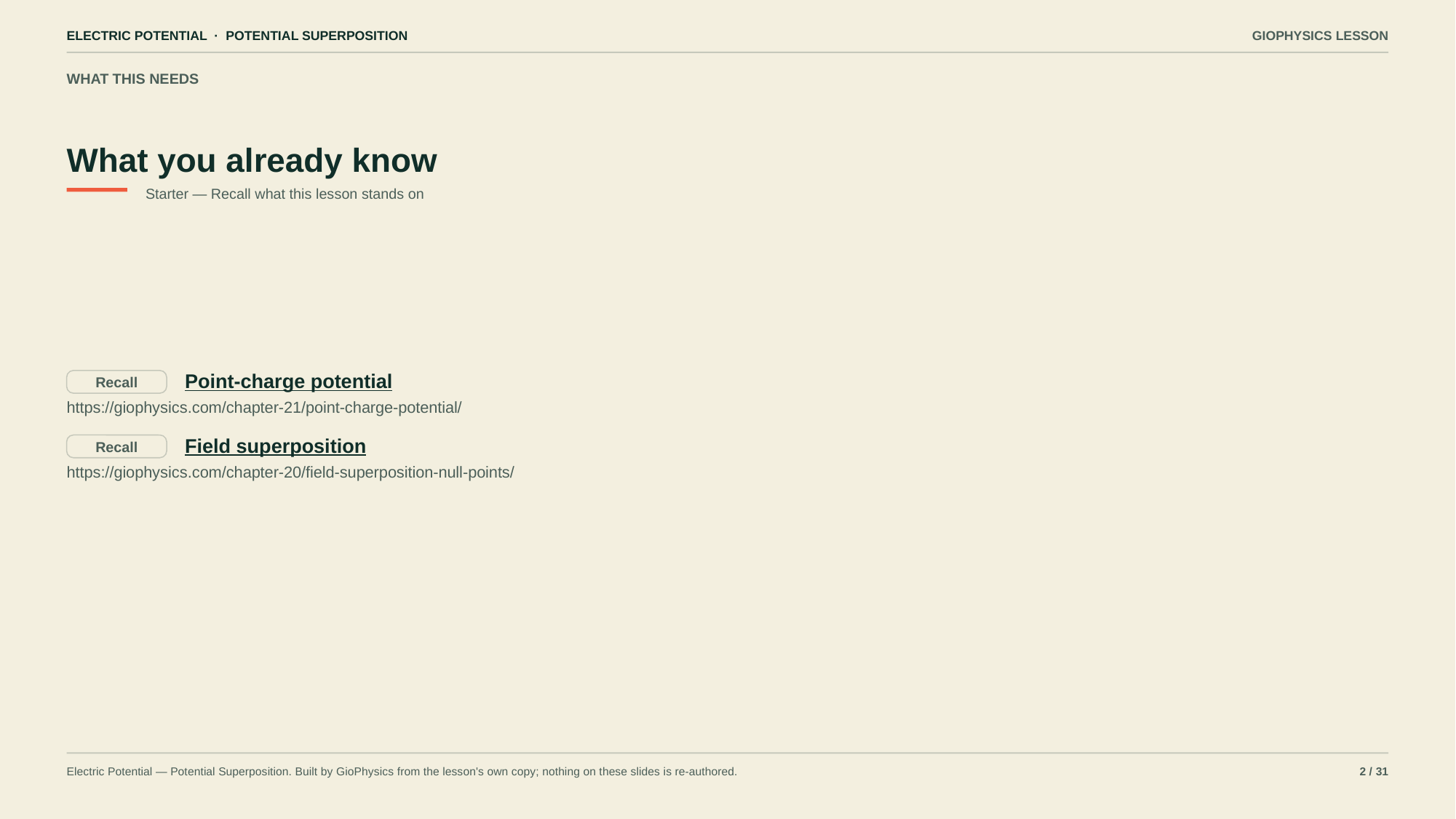

ELECTRIC POTENTIAL  ·  POTENTIAL SUPERPOSITION
GIOPHYSICS LESSON

WHAT THIS NEEDS
What you already know
Starter — Recall what this lesson stands on

Point-charge potential

Recall
https://giophysics.com/chapter-21/point-charge-potential/
Field superposition

Recall
https://giophysics.com/chapter-20/field-superposition-null-points/

Electric Potential — Potential Superposition. Built by GioPhysics from the lesson's own copy; nothing on these slides is re-authored.
2 / 31